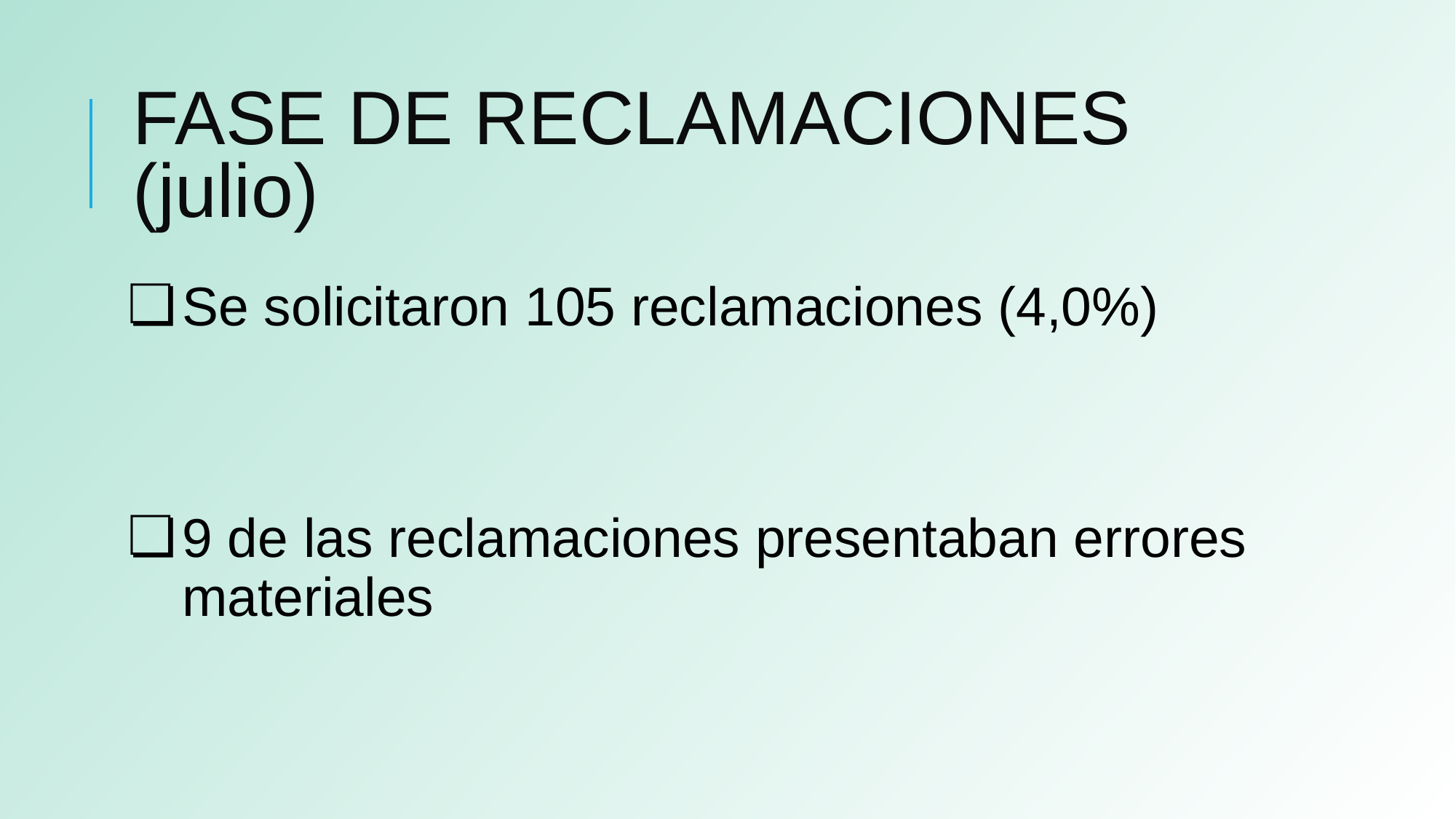

# FASE DE RECLAMACIONES (julio)
Se solicitaron 105 reclamaciones (4,0%)

9 de las reclamaciones presentaban errores materiales